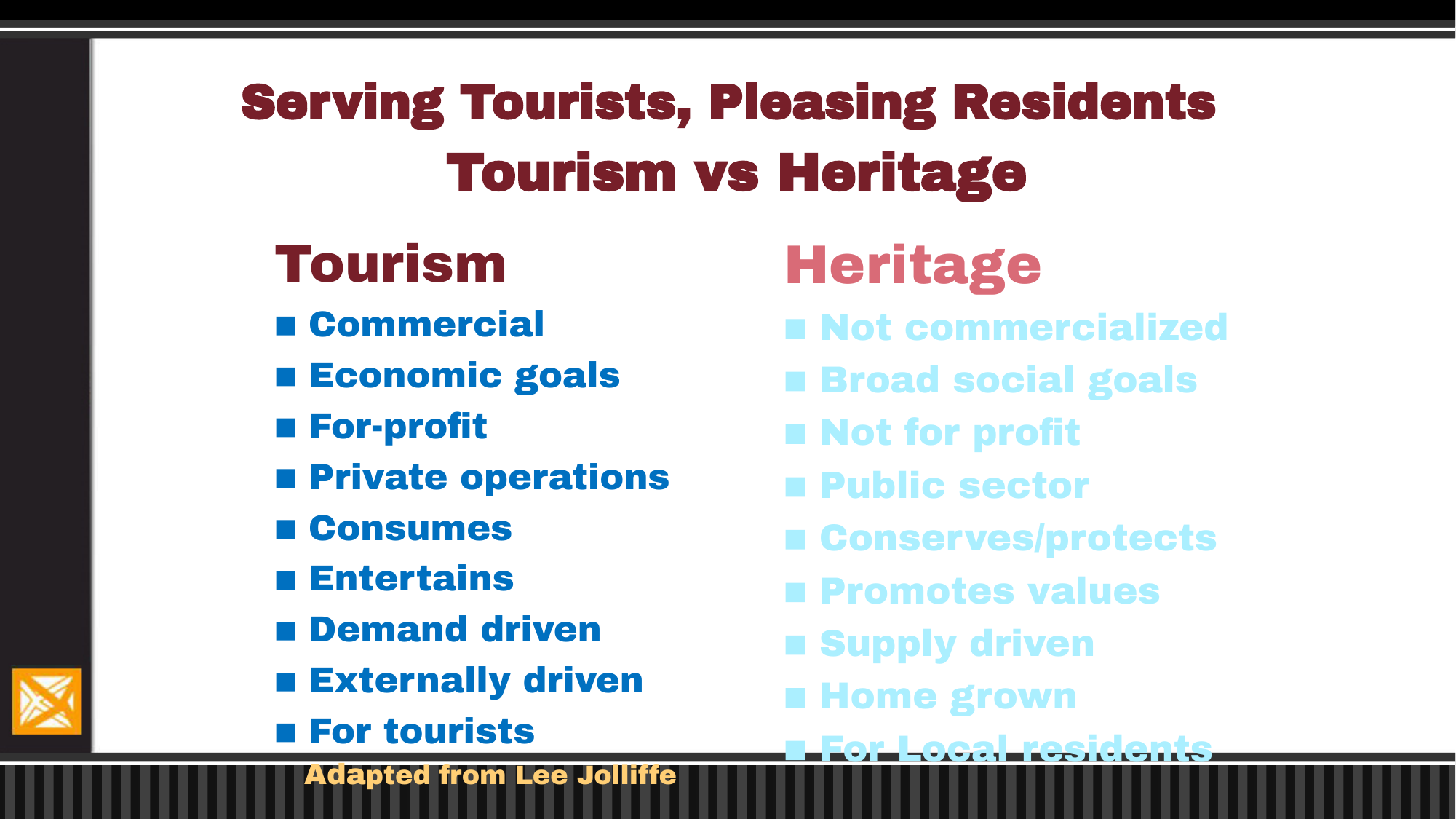

# Serving Tourists, Pleasing Residents Tourism vs Heritage

Tourism
■ Commercial
■ Economic goals
■ For-profit
■ Private operations
■ Consumes
■ Entertains
■ Demand driven
■ Externally driven
■ For tourists
   Adapted from Lee Jolliffe

Heritage
■ Not commercialized
■ Broad social goals
■ Not for profit
■ Public sector
■ Conserves/protects
■ Promotes values
■ Supply driven
■ Home grown
■ For Local residents